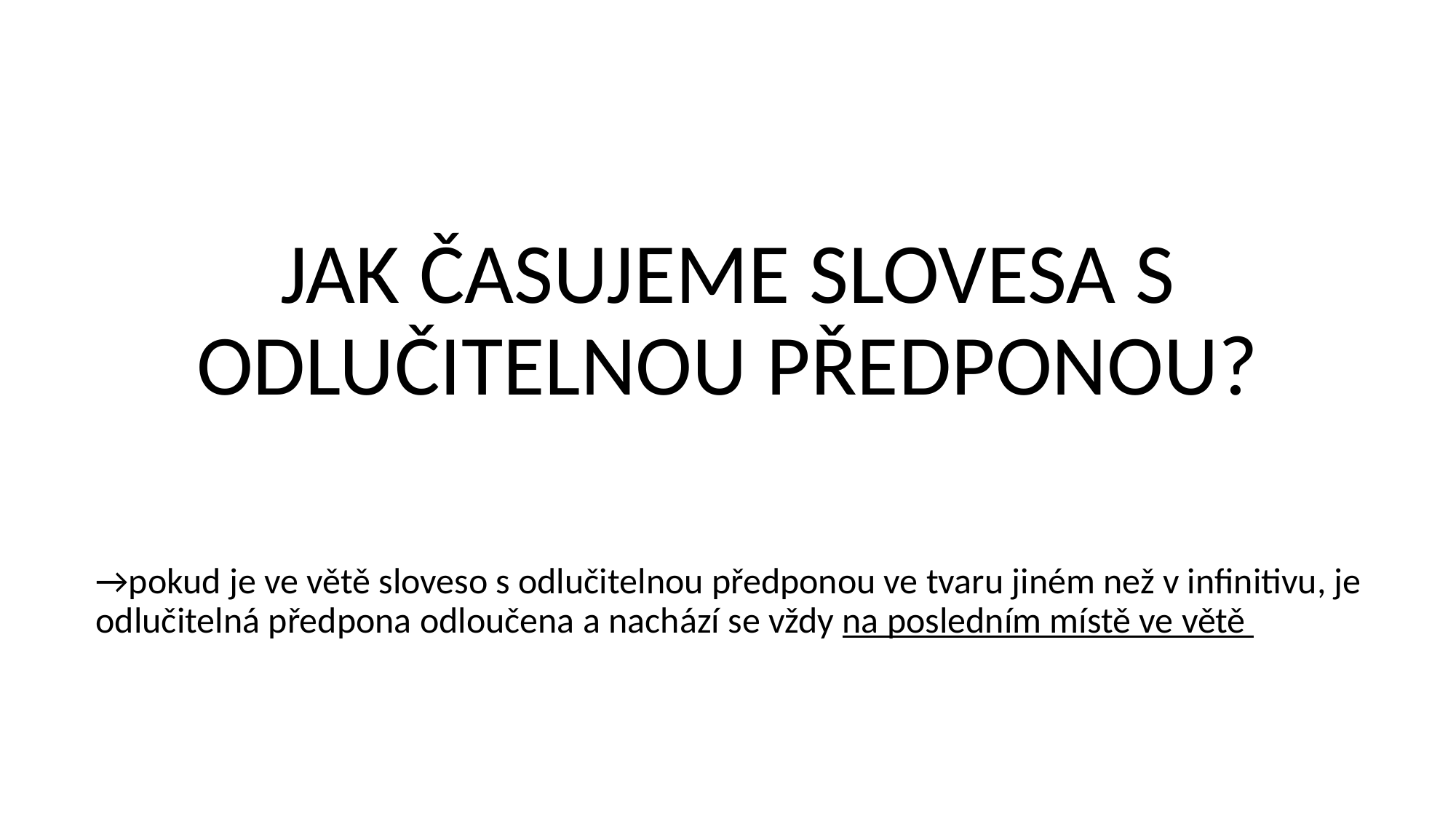

# JAK ČASUJEME SLOVESA S ODLUČITELNOU PŘEDPONOU?
→pokud je ve větě sloveso s odlučitelnou předponou ve tvaru jiném než v infinitivu, je odlučitelná předpona odloučena a nachází se vždy na posledním místě ve větě